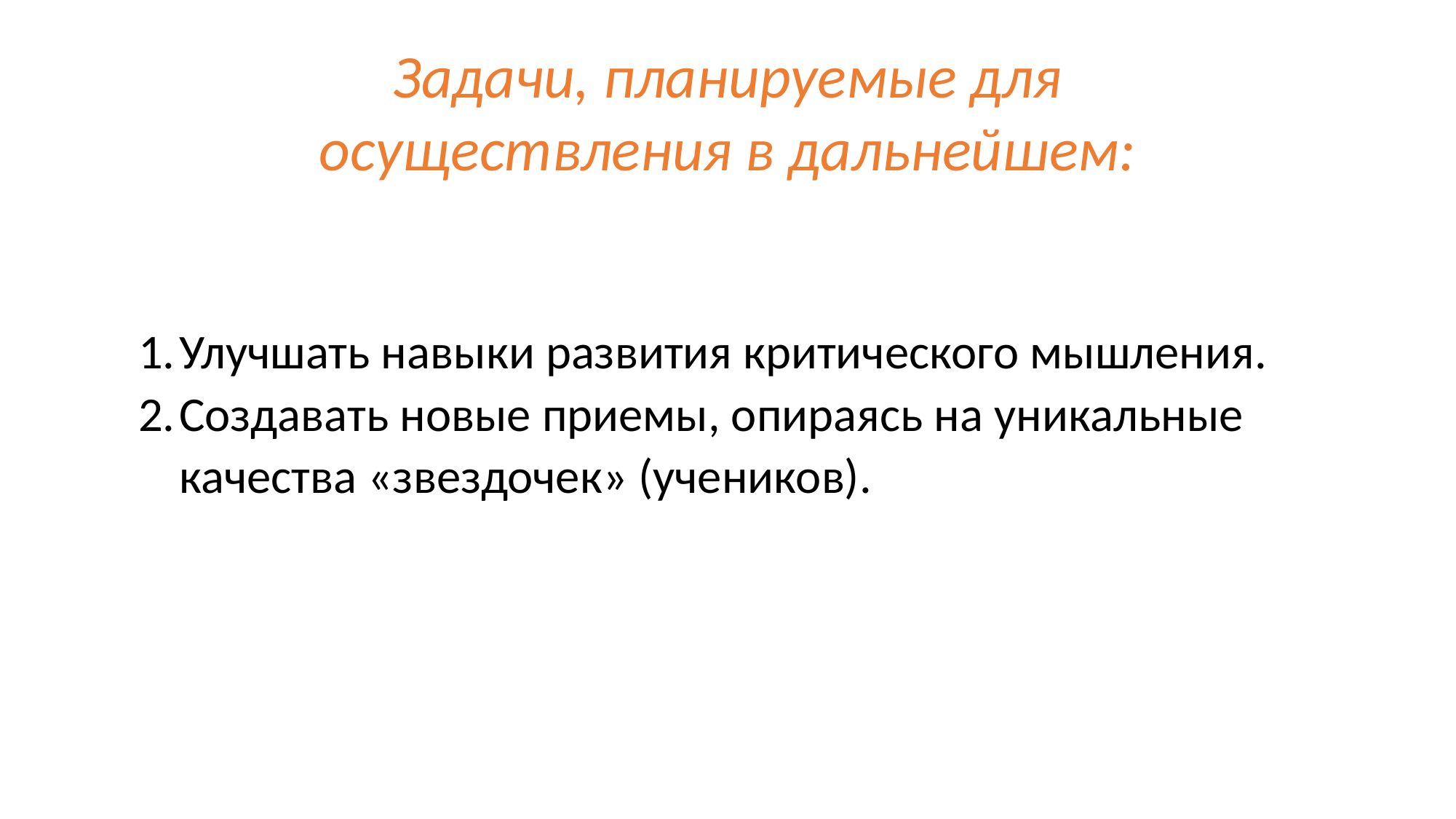

Задачи, планируемые для осуществления в дальнейшем:
Улучшать навыки развития критического мышления.
Создавать новые приемы, опираясь на уникальные качества «звездочек» (учеников).